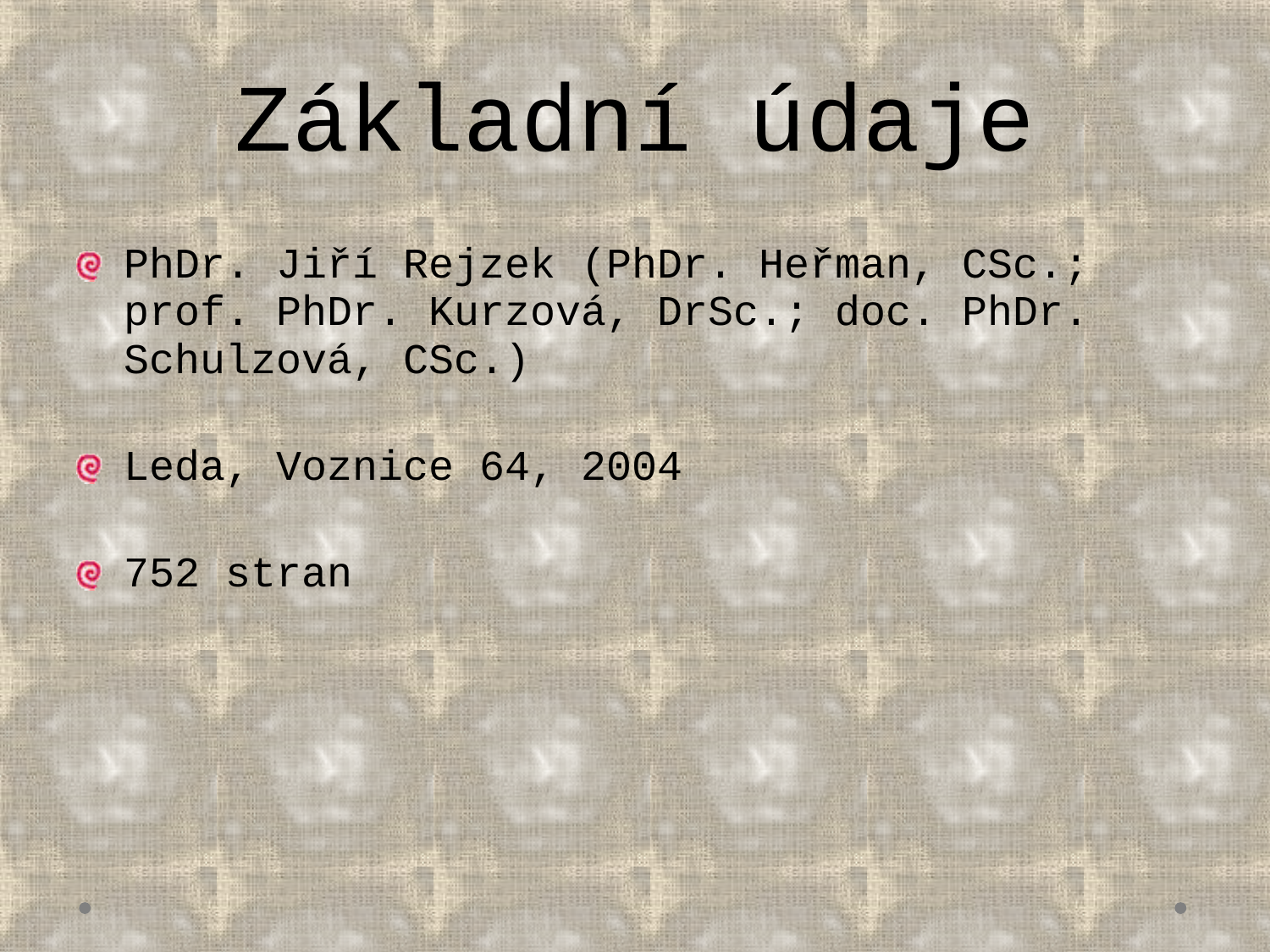

# Základní údaje
PhDr. Jiří Rejzek (PhDr. Heřman, CSc.; prof. PhDr. Kurzová, DrSc.; doc. PhDr. Schulzová, CSc.)
Leda, Voznice 64, 2004
752 stran